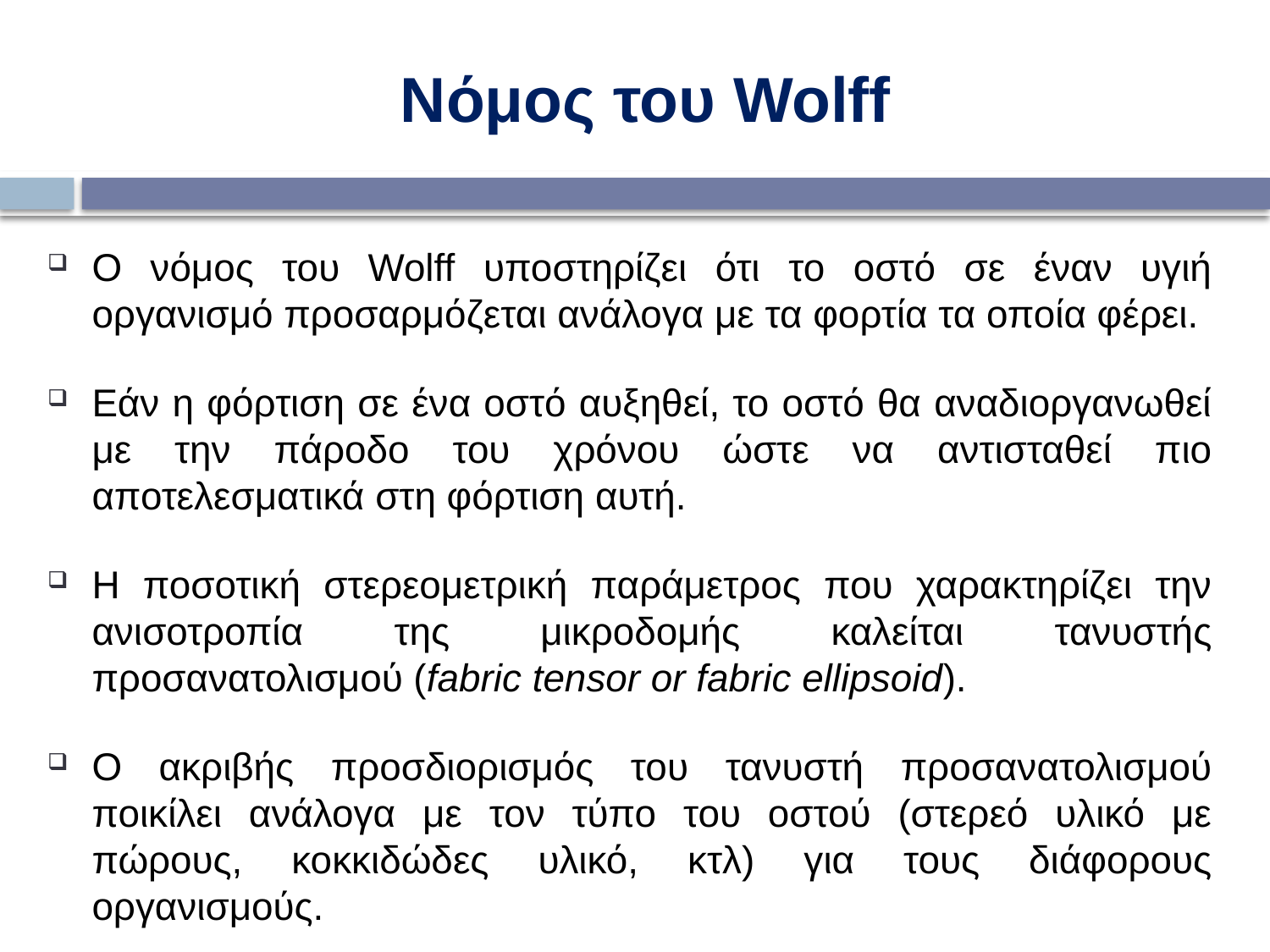

Νόμος του Wolff

Ο νόμος του Wolff υποστηρίζει ότι το οστό σε έναν υγιή οργανισμό προσαρμόζεται ανάλογα με τα φορτία τα οποία φέρει.
Εάν η φόρτιση σε ένα οστό αυξηθεί, το οστό θα αναδιοργανωθεί με την πάροδο του χρόνου ώστε να αντισταθεί πιο αποτελεσματικά στη φόρτιση αυτή.
Η ποσοτική στερεομετρική παράμετρος που χαρακτηρίζει την ανισοτροπία της μικροδομής καλείται τανυστής προσανατολισμού (fabric tensor or fabric ellipsoid).
Ο ακριβής προσδιορισμός του τανυστή προσανατολισμού ποικίλει ανάλογα με τον τύπο του οστού (στερεό υλικό με πώρους, κοκκιδώδες υλικό, κτλ) για τους διάφορους οργανισμούς.